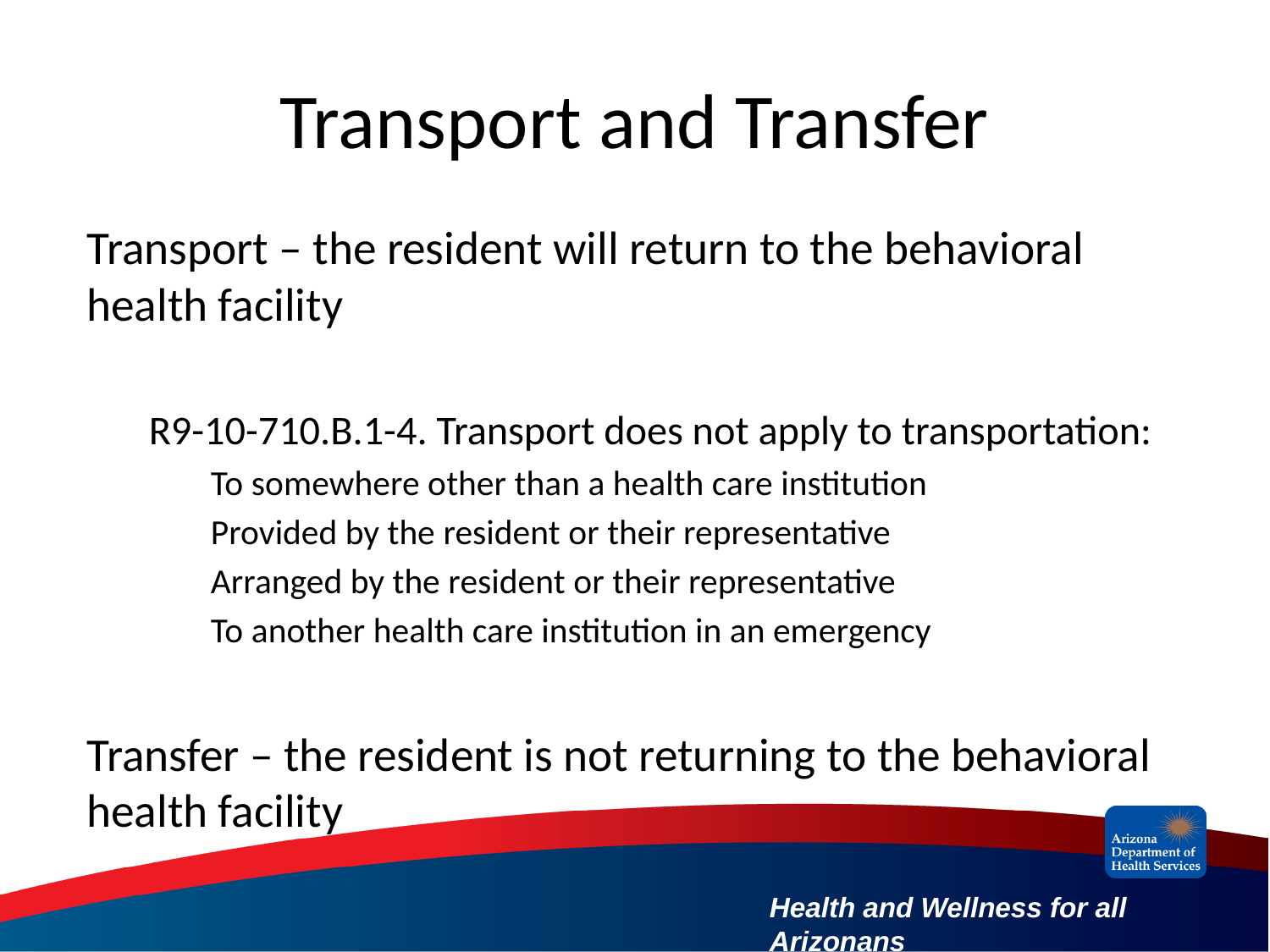

# Transport and Transfer
Transport – the resident will return to the behavioral health facility

R9-10-710.B.1-4. Transport does not apply to transportation:
To somewhere other than a health care institution
Provided by the resident or their representative
Arranged by the resident or their representative
To another health care institution in an emergency

Transfer – the resident is not returning to the behavioral health facility